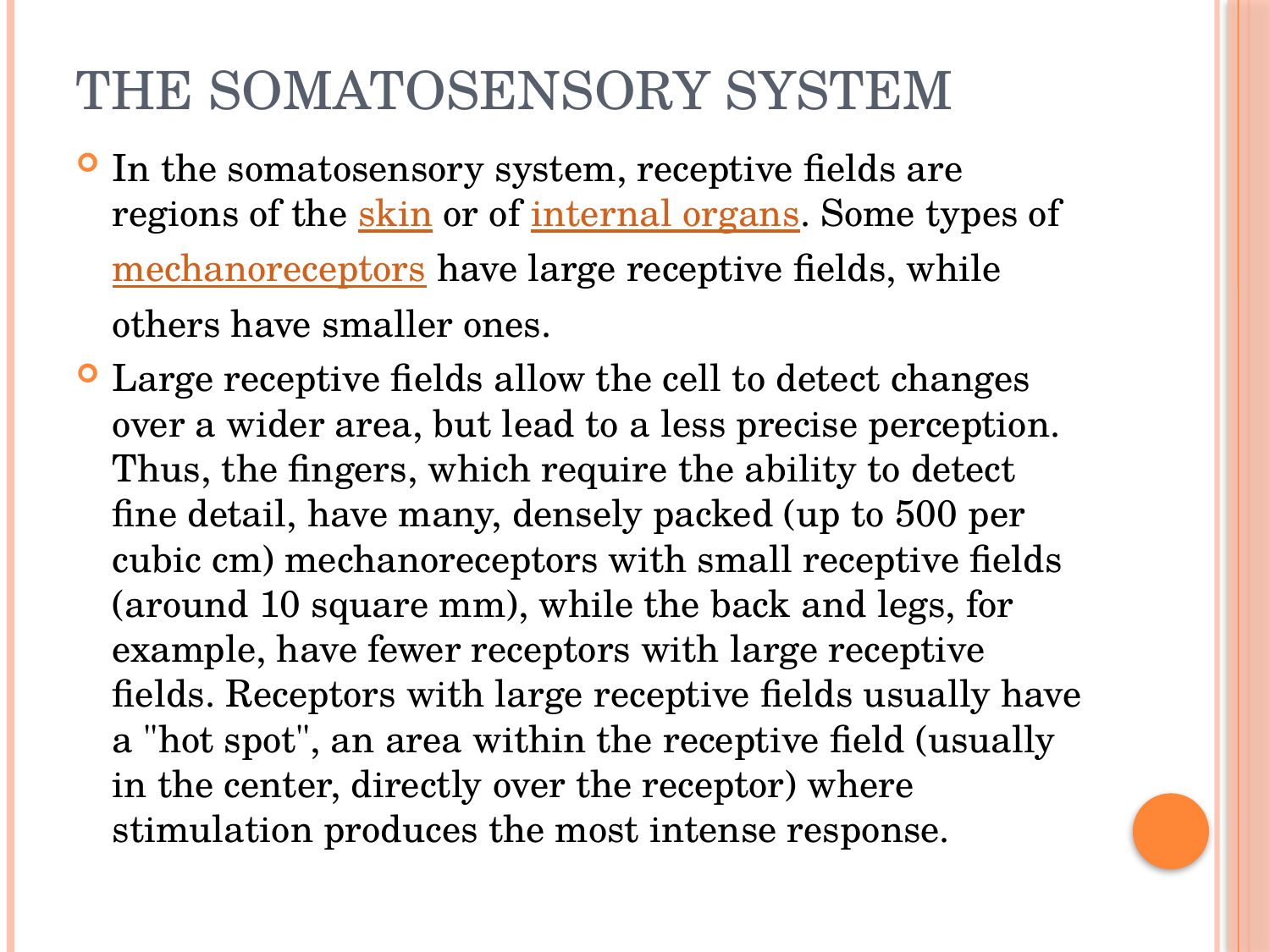

# THE SOMATOSENSORY SYSTEM
In the somatosensory system, receptive fields are regions of the skin or of internal organs. Some types of mechanoreceptors have large receptive fields, while others have smaller ones.
Large receptive fields allow the cell to detect changes over a wider area, but lead to a less precise perception. Thus, the fingers, which require the ability to detect fine detail, have many, densely packed (up to 500 per cubic cm) mechanoreceptors with small receptive fields (around 10 square mm), while the back and legs, for example, have fewer receptors with large receptive fields. Receptors with large receptive fields usually have a "hot spot", an area within the receptive field (usually in the center, directly over the receptor) where stimulation produces the most intense response.